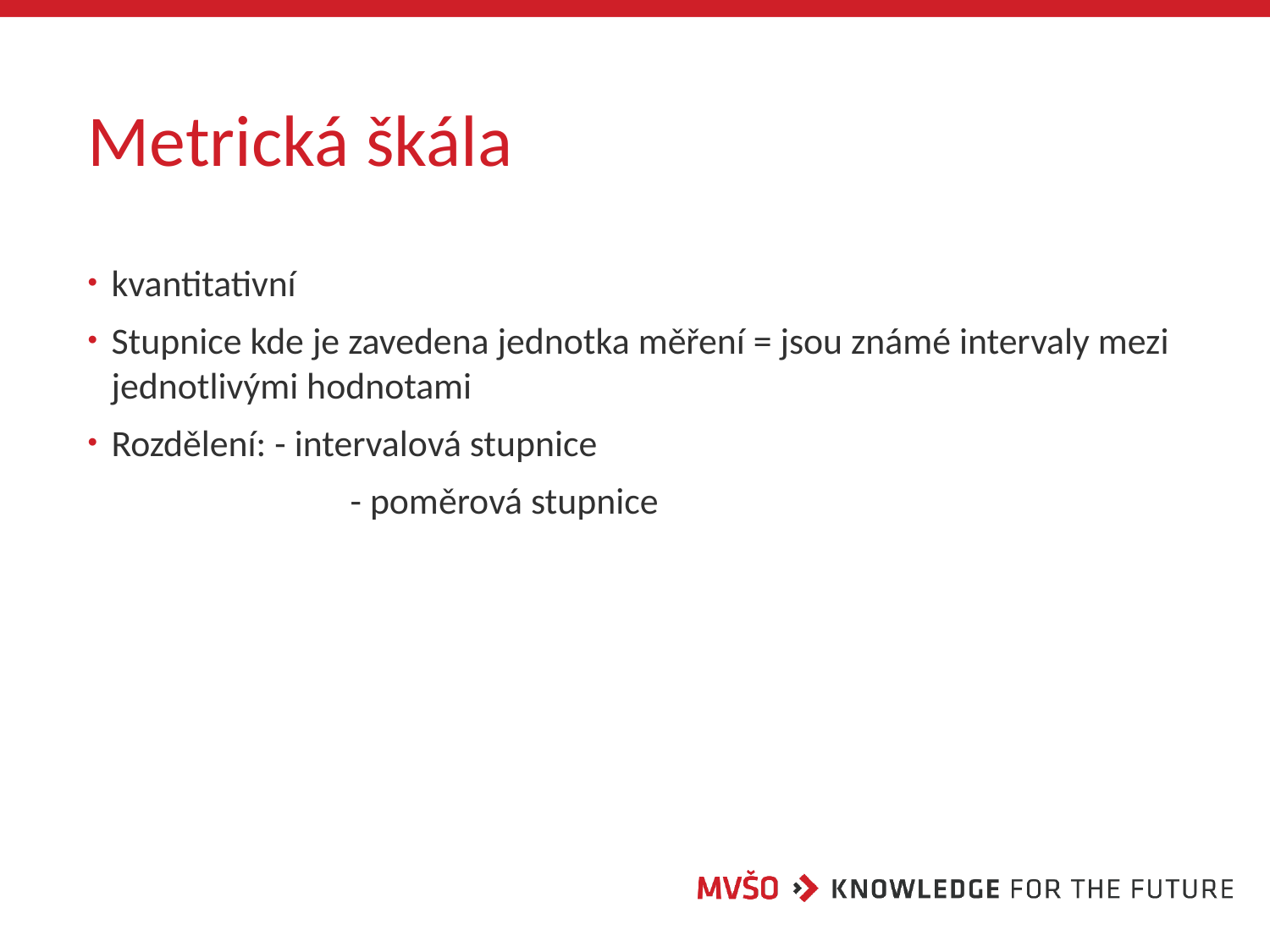

# Metrická škála
kvantitativní
Stupnice kde je zavedena jednotka měření = jsou známé intervaly mezi jednotlivými hodnotami
Rozdělení: - intervalová stupnice
		 - poměrová stupnice